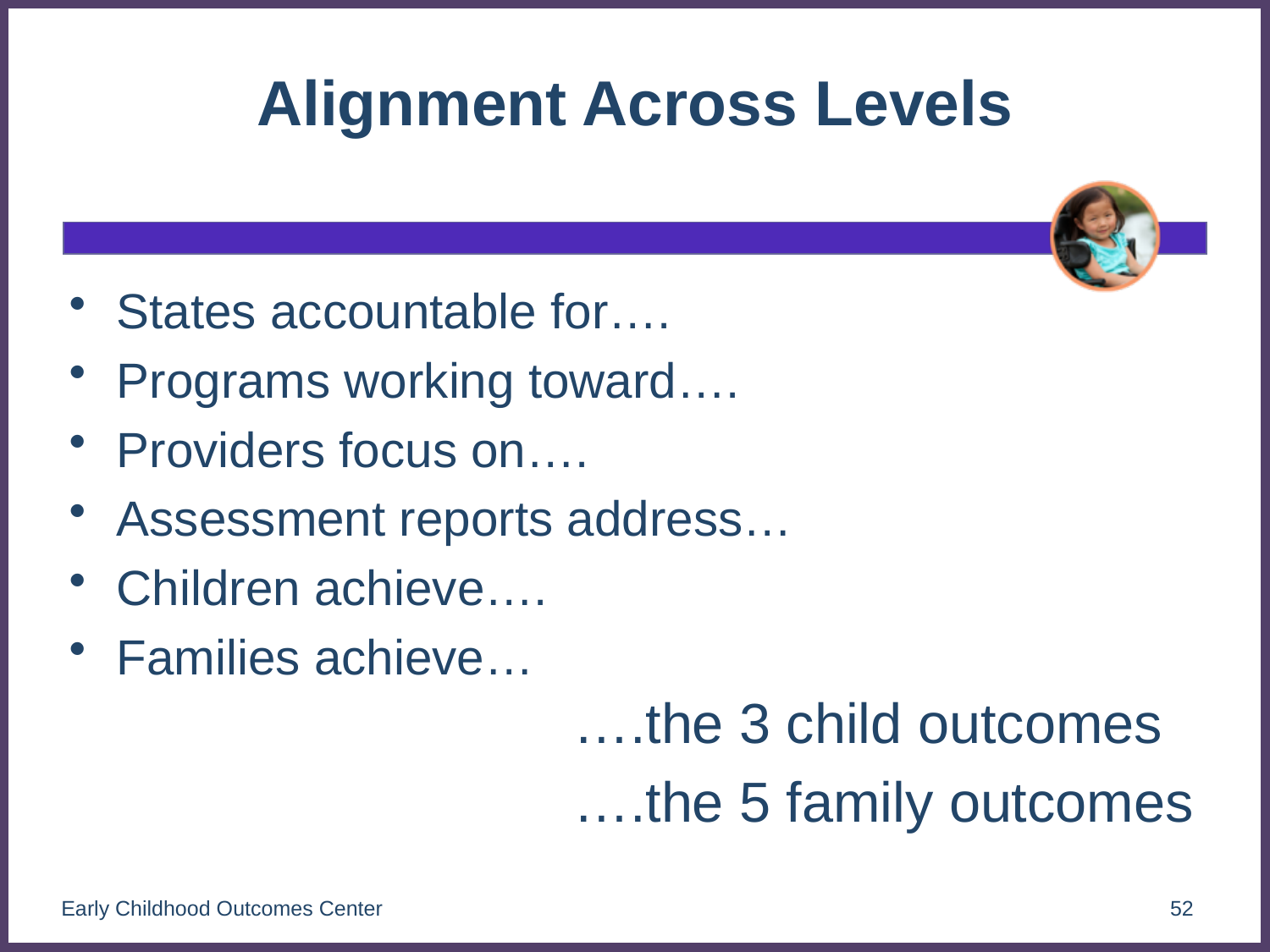

# Alignment Across Levels
States accountable for….
Programs working toward….
Providers focus on….
Assessment reports address…
Children achieve….
Families achieve…

….the 3 child outcomes
….the 5 family outcomes
Early Childhood Outcomes Center
52